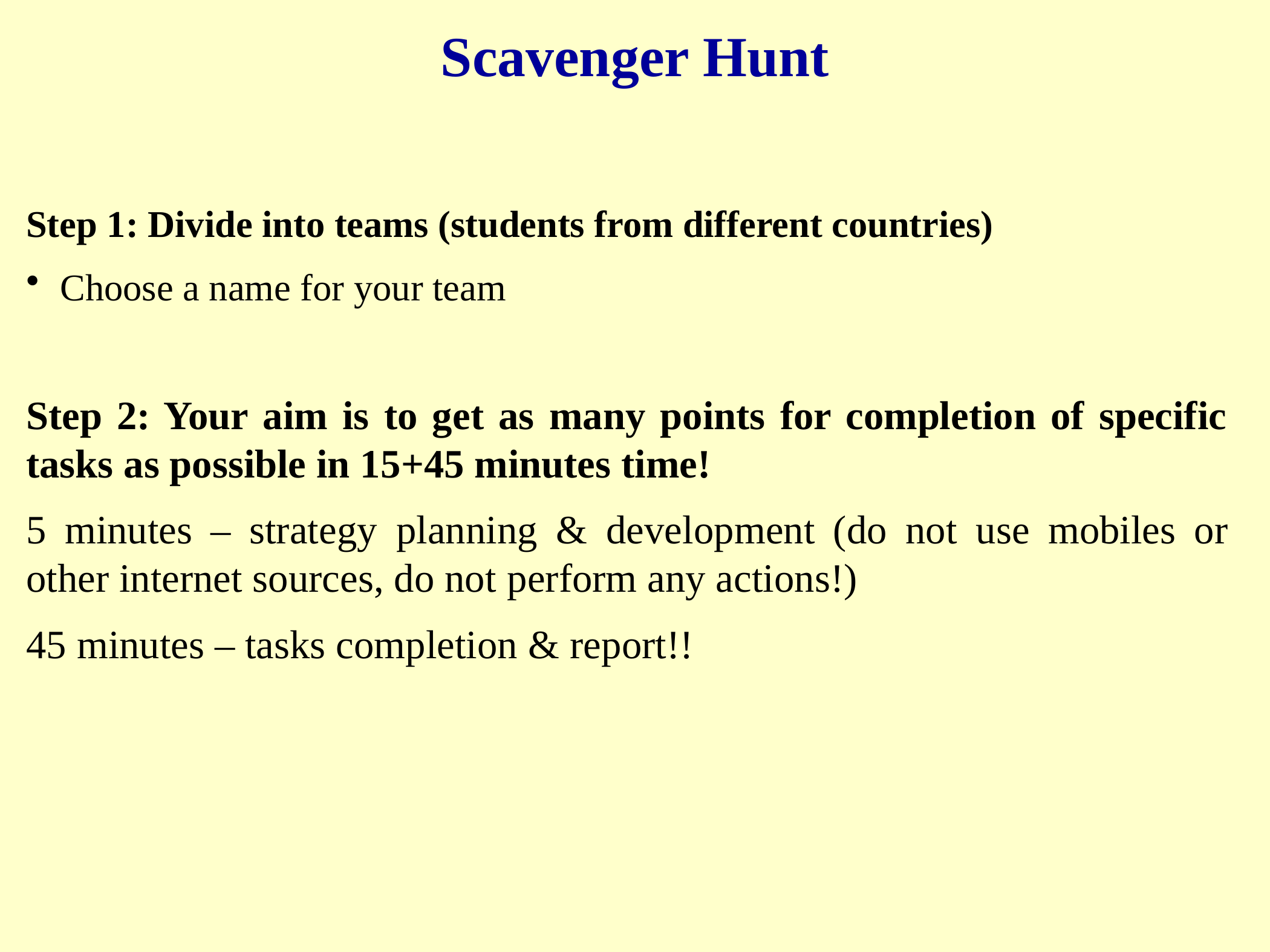

Scavenger Hunt
Step 1: Divide into teams (students from different countries)
Choose a name for your team

Step 2: Your aim is to get as many points for completion of specific tasks as possible in 15+45 minutes time!
5 minutes – strategy planning & development (do not use mobiles or other internet sources, do not perform any actions!)
45 minutes – tasks completion & report!!